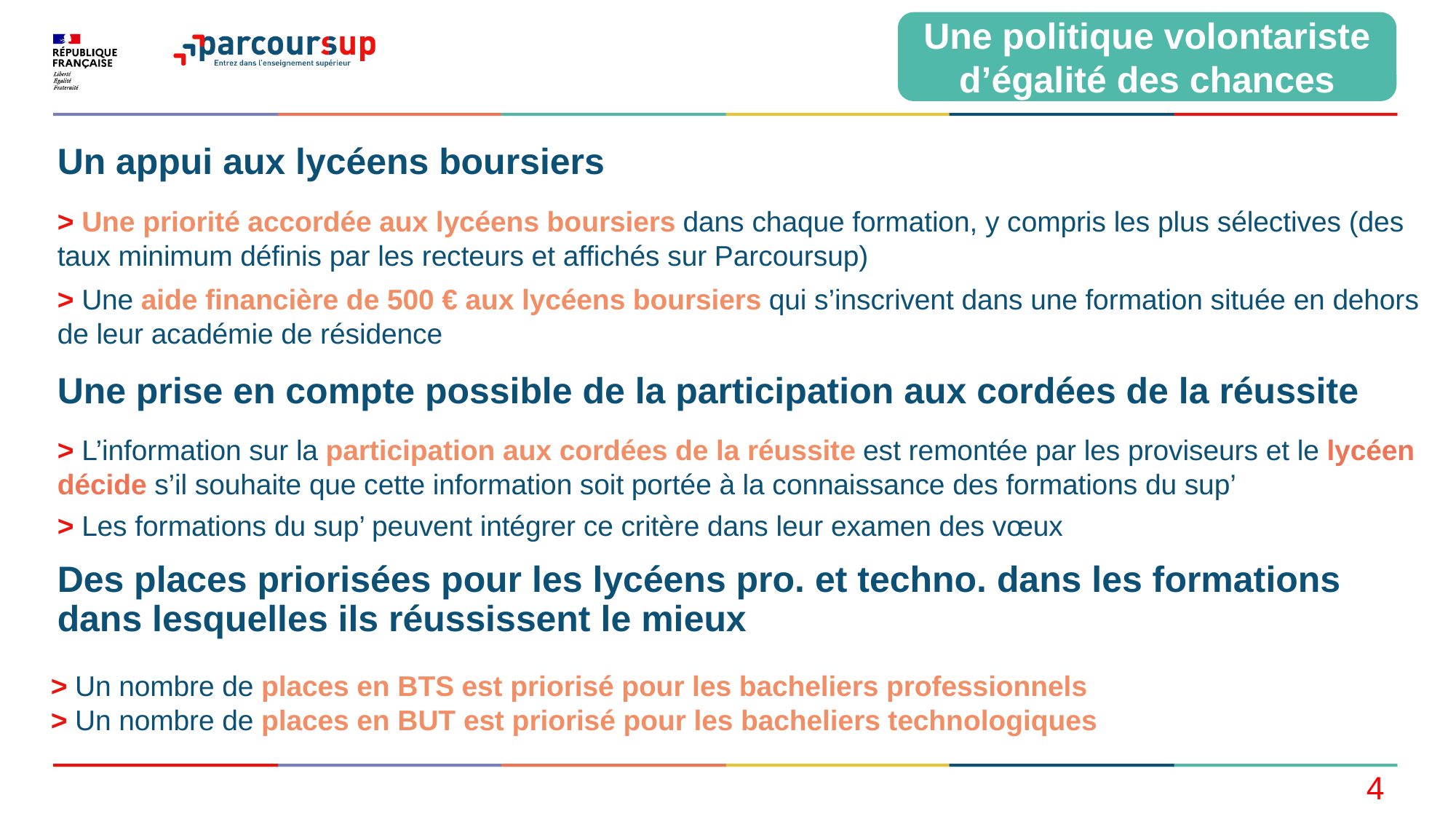

Une politique volontariste d’égalité des chances
# Un appui aux lycéens boursiers
> Une priorité accordée aux lycéens boursiers dans chaque formation, y compris les plus sélectives (des taux minimum définis par les recteurs et affichés sur Parcoursup)
> Une aide financière de 500 € aux lycéens boursiers qui s’inscrivent dans une formation située en dehors de leur académie de résidence
Une prise en compte possible de la participation aux cordées de la réussite
> L’information sur la participation aux cordées de la réussite est remontée par les proviseurs et le lycéen décide s’il souhaite que cette information soit portée à la connaissance des formations du sup’
> Les formations du sup’ peuvent intégrer ce critère dans leur examen des vœux

Des places priorisées pour les lycéens pro. et techno. dans les formations dans lesquelles ils réussissent le mieux
> Un nombre de places en BTS est priorisé pour les bacheliers professionnels
> Un nombre de places en BUT est priorisé pour les bacheliers technologiques
4